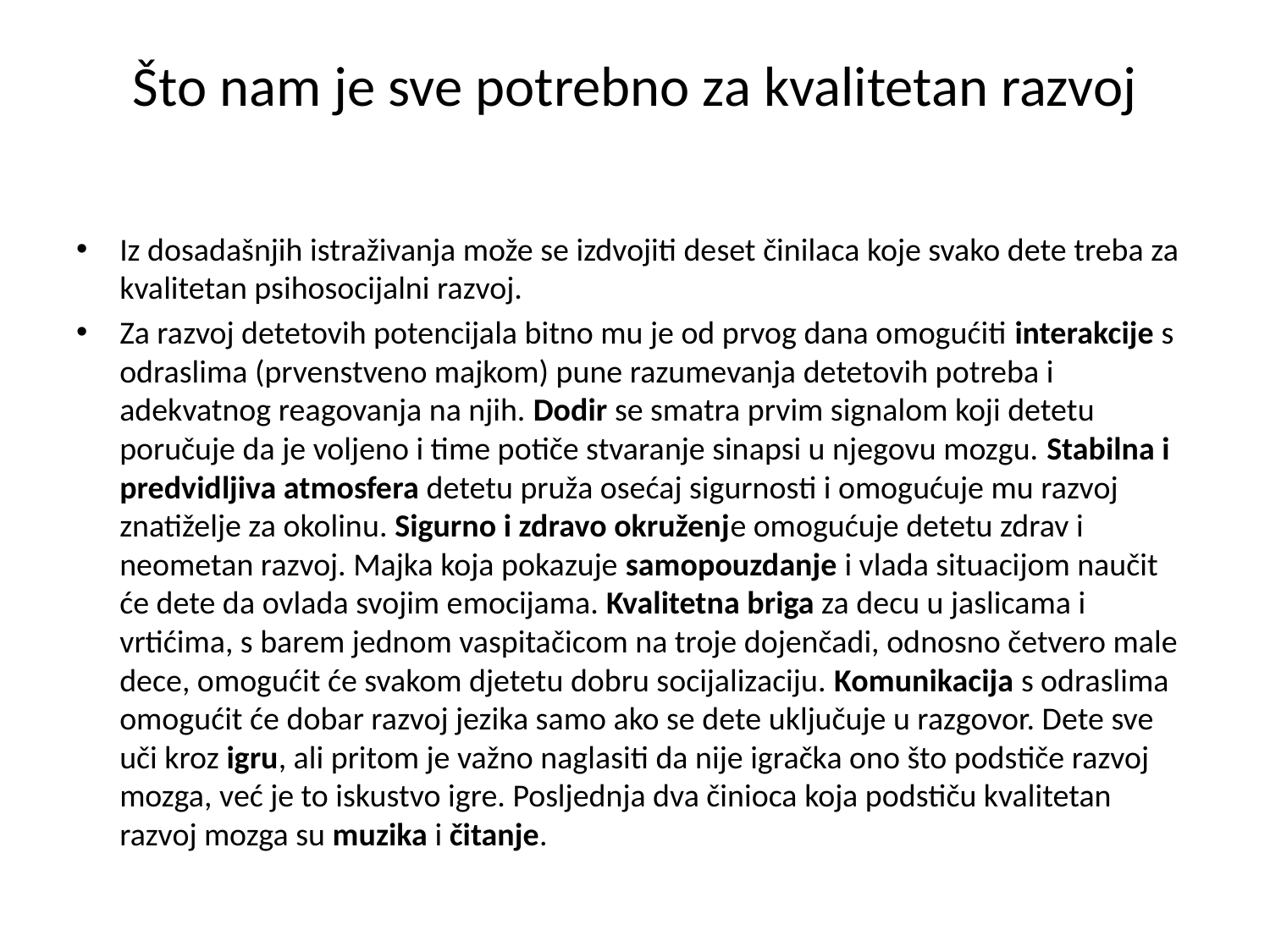

# Što nam je sve potrebno za kvalitetan razvoj
Iz dosadašnjih istraživanja može se izdvojiti deset činilaca koje svako dete treba za kvalitetan psihosocijalni razvoj.
Za razvoj detetovih potencijala bitno mu je od prvog dana omogućiti interakcije s odraslima (prvenstveno majkom) pune razumevanja detetovih potreba i adekvatnog reagovanja na njih. Dodir se smatra prvim signalom koji detetu poručuje da je voljeno i time potiče stvaranje sinapsi u njegovu mozgu. Stabilna i predvidljiva atmosfera detetu pruža osećaj sigurnosti i omogućuje mu razvoj znatiželje za okolinu. Sigurno i zdravo okruženje omogućuje detetu zdrav i neometan razvoj. Majka koja pokazuje samopouzdanje i vlada situacijom naučit će dete da ovlada svojim emocijama. Kvalitetna briga za decu u jaslicama i vrtićima, s barem jednom vaspitačicom na troje dojenčadi, odnosno četvero male dece, omogućit će svakom djetetu dobru socijalizaciju. Komunikacija s odraslima omogućit će dobar razvoj jezika samo ako se dete uključuje u razgovor. Dete sve uči kroz igru, ali pritom je važno naglasiti da nije igračka ono što podstiče razvoj mozga, već je to iskustvo igre. Posljednja dva činioca koja podstiču kvalitetan razvoj mozga su muzika i čitanje.